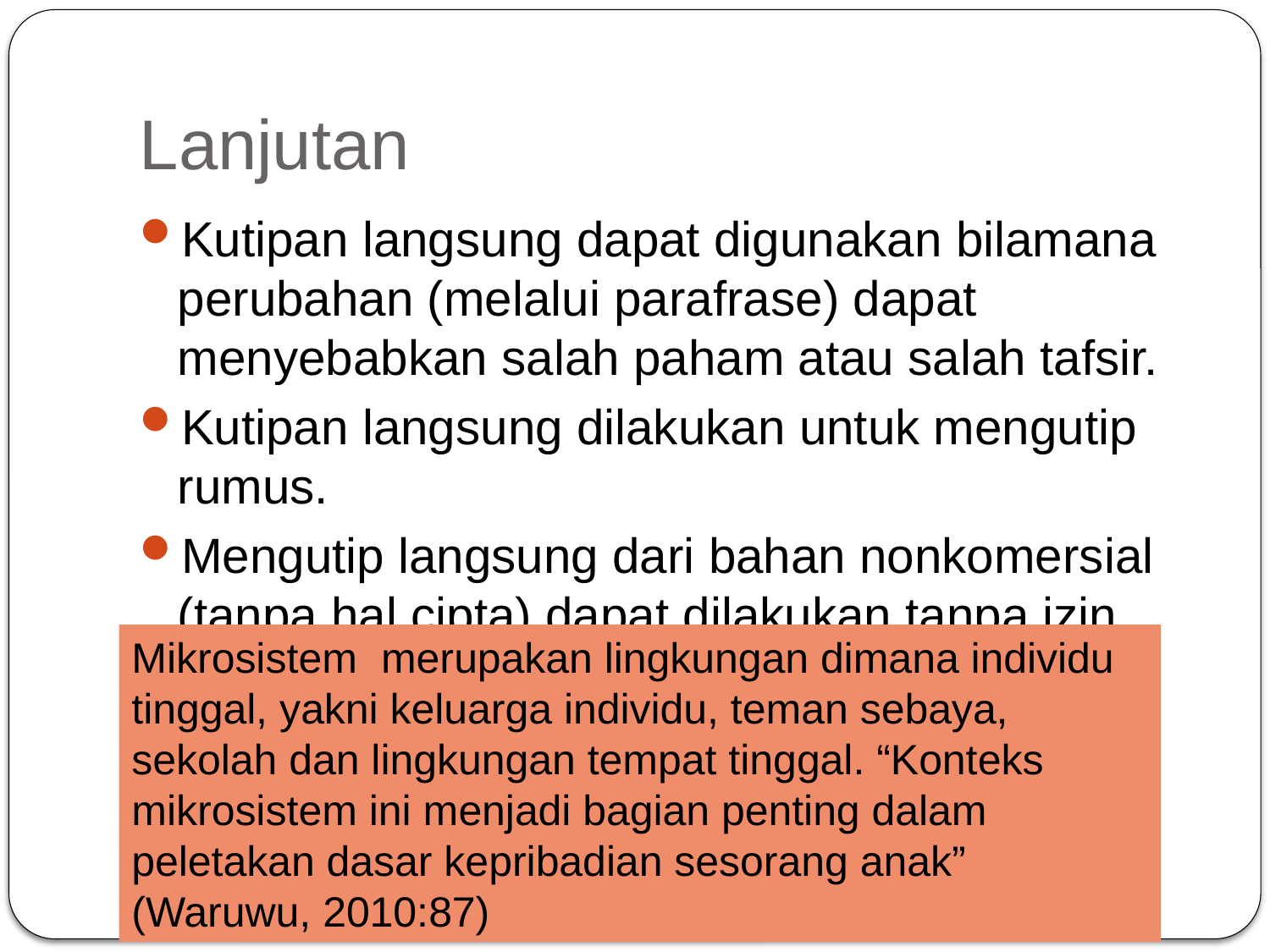

# Lanjutan
Kutipan langsung dapat digunakan bilamana perubahan (melalui parafrase) dapat menyebabkan salah paham atau salah tafsir.
Kutipan langsung dilakukan untuk mengutip rumus.
Mengutip langsung dari bahan nonkomersial (tanpa hal cipta) dapat dilakukan tanpa izin pengarang.
Mikrosistem  merupakan lingkungan dimana individu tinggal, yakni keluarga individu, teman sebaya, sekolah dan lingkungan tempat tinggal. “Konteks mikrosistem ini menjadi bagian penting dalam peletakan dasar kepribadian sesorang anak” (Waruwu, 2010:87)